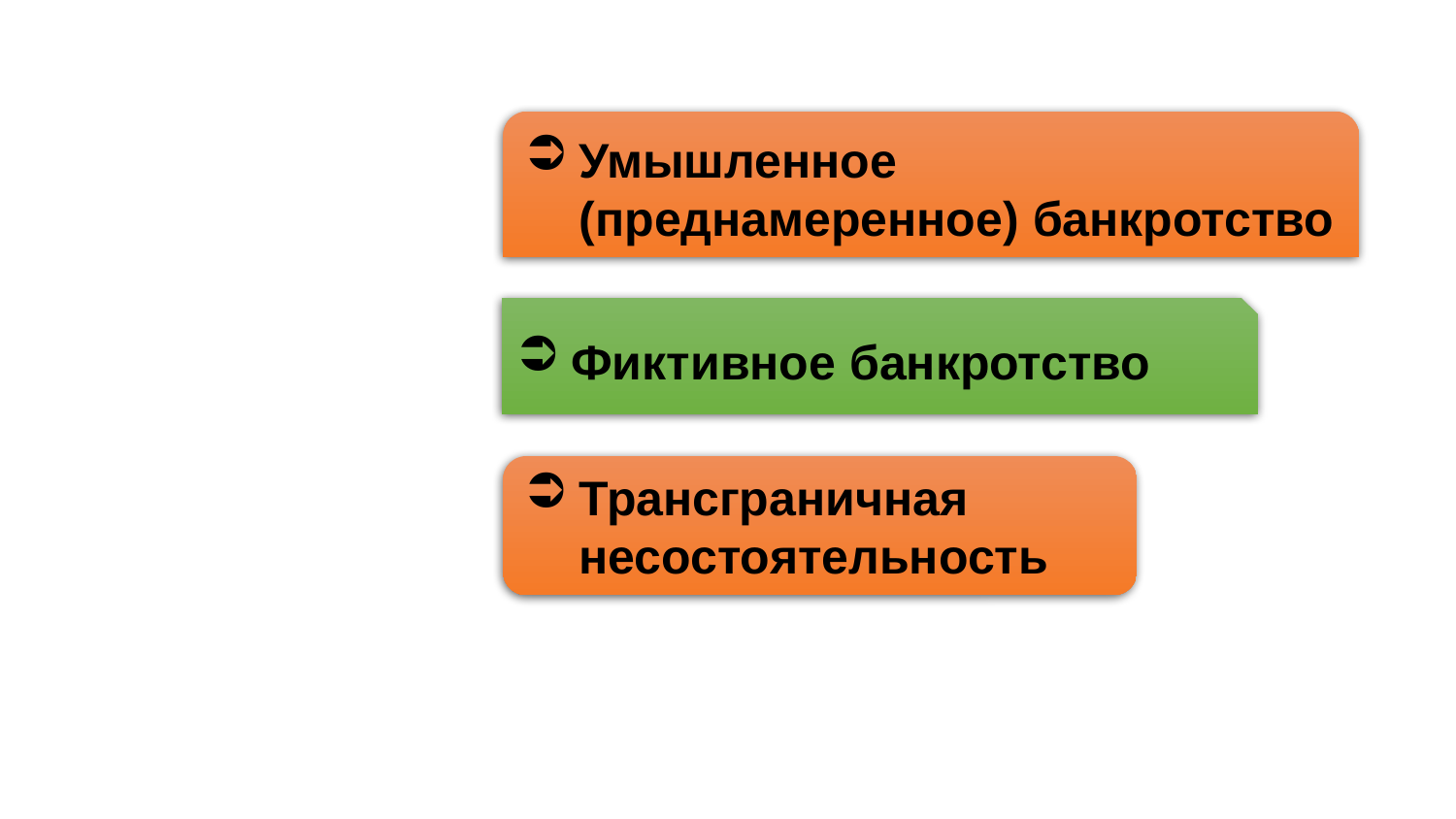

Умышленное (преднамеренное) банкротство
Фиктивное банкротство
Трансграничная несостоятельность